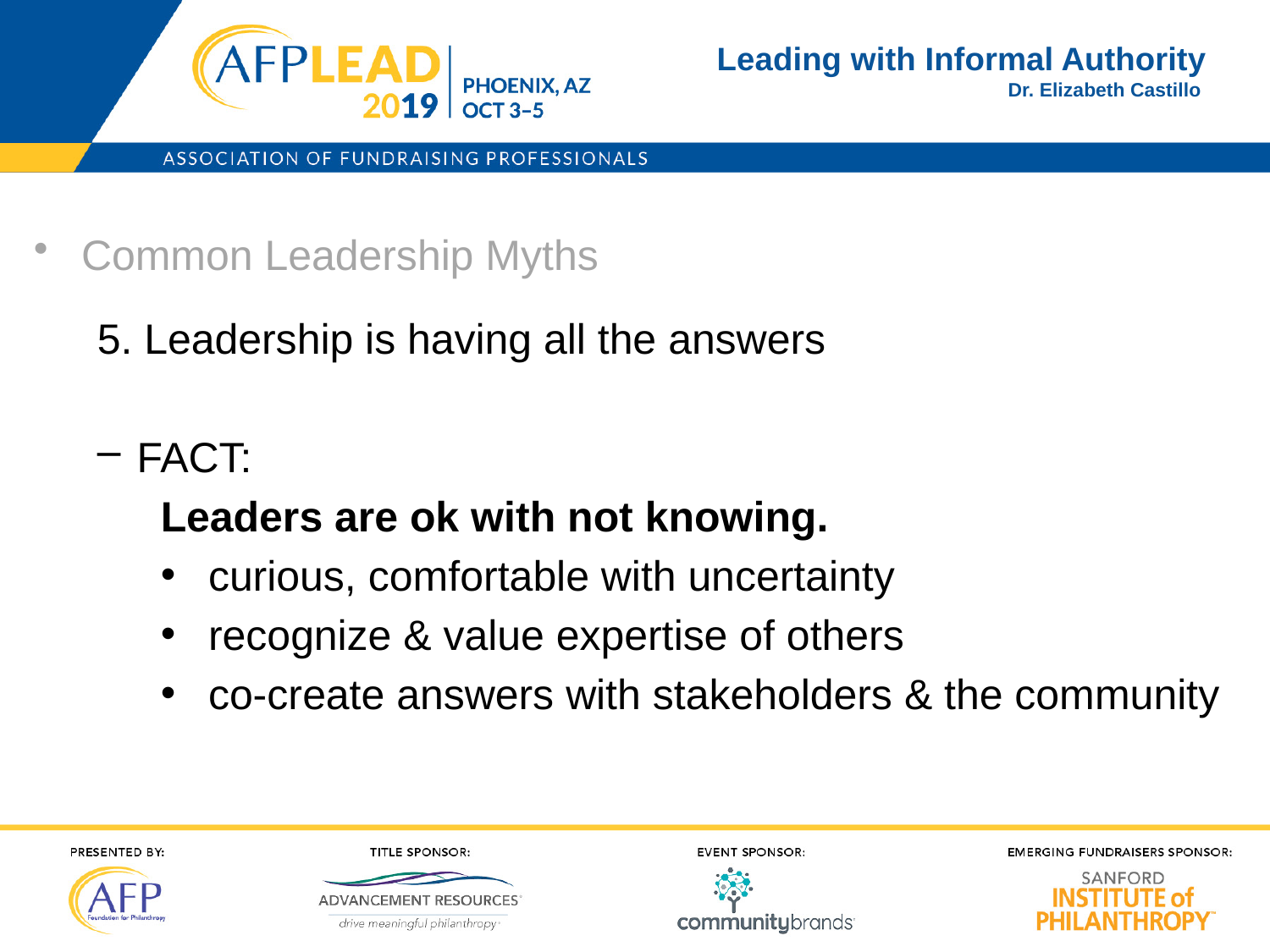

# Leading with Informal Authority Dr. Elizabeth Castillo
Common Leadership Myths

5. Leadership is having all the answers

FACT:
Leaders are ok with not knowing.
curious, comfortable with uncertainty
recognize & value expertise of others
co-create answers with stakeholders & the community